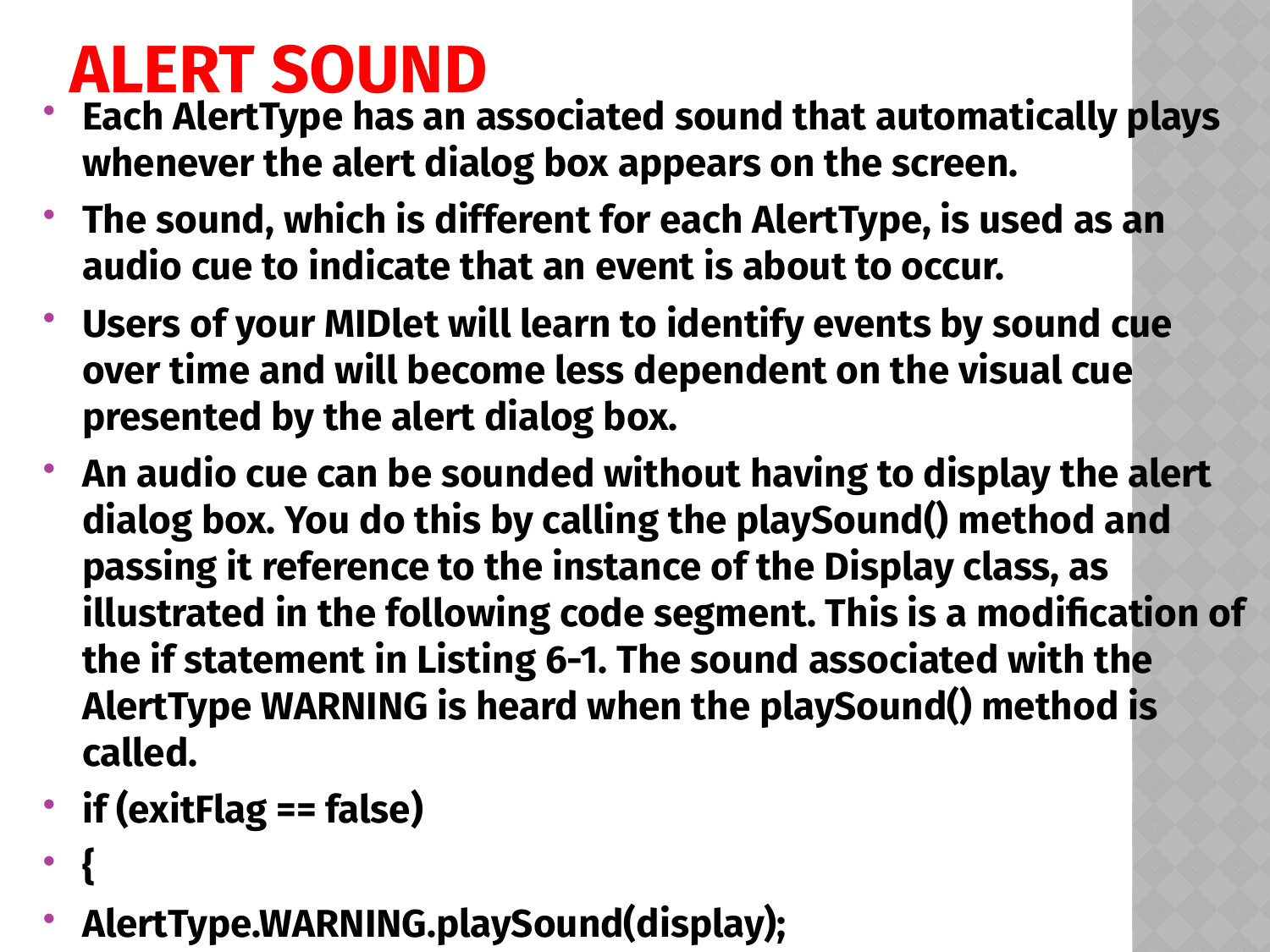

# Alert Sound
Each AlertType has an associated sound that automatically plays whenever the alert dialog box appears on the screen.
The sound, which is different for each AlertType, is used as an audio cue to indicate that an event is about to occur.
Users of your MIDlet will learn to identify events by sound cue over time and will become less dependent on the visual cue presented by the alert dialog box.
An audio cue can be sounded without having to display the alert dialog box. You do this by calling the playSound() method and passing it reference to the instance of the Display class, as illustrated in the following code segment. This is a modification of the if statement in Listing 6-1. The sound associated with the AlertType WARNING is heard when the playSound() method is called.
if (exitFlag == false)
{
AlertType.WARNING.playSound(display);
destroyApp(false); }